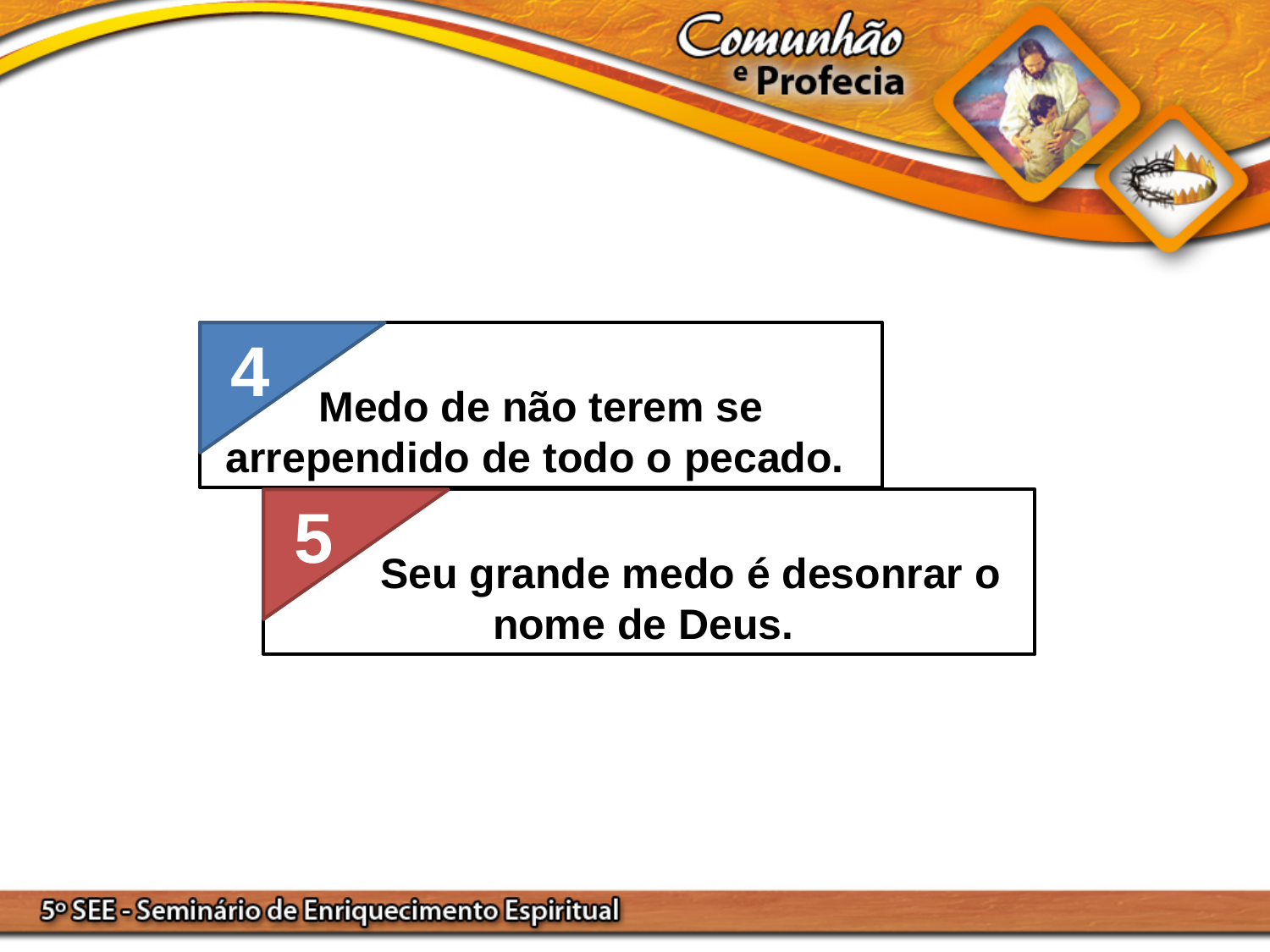

4

Medo de não terem se arrependido de todo o pecado.

5

       Seu grande medo é desonrar o nome de Deus.